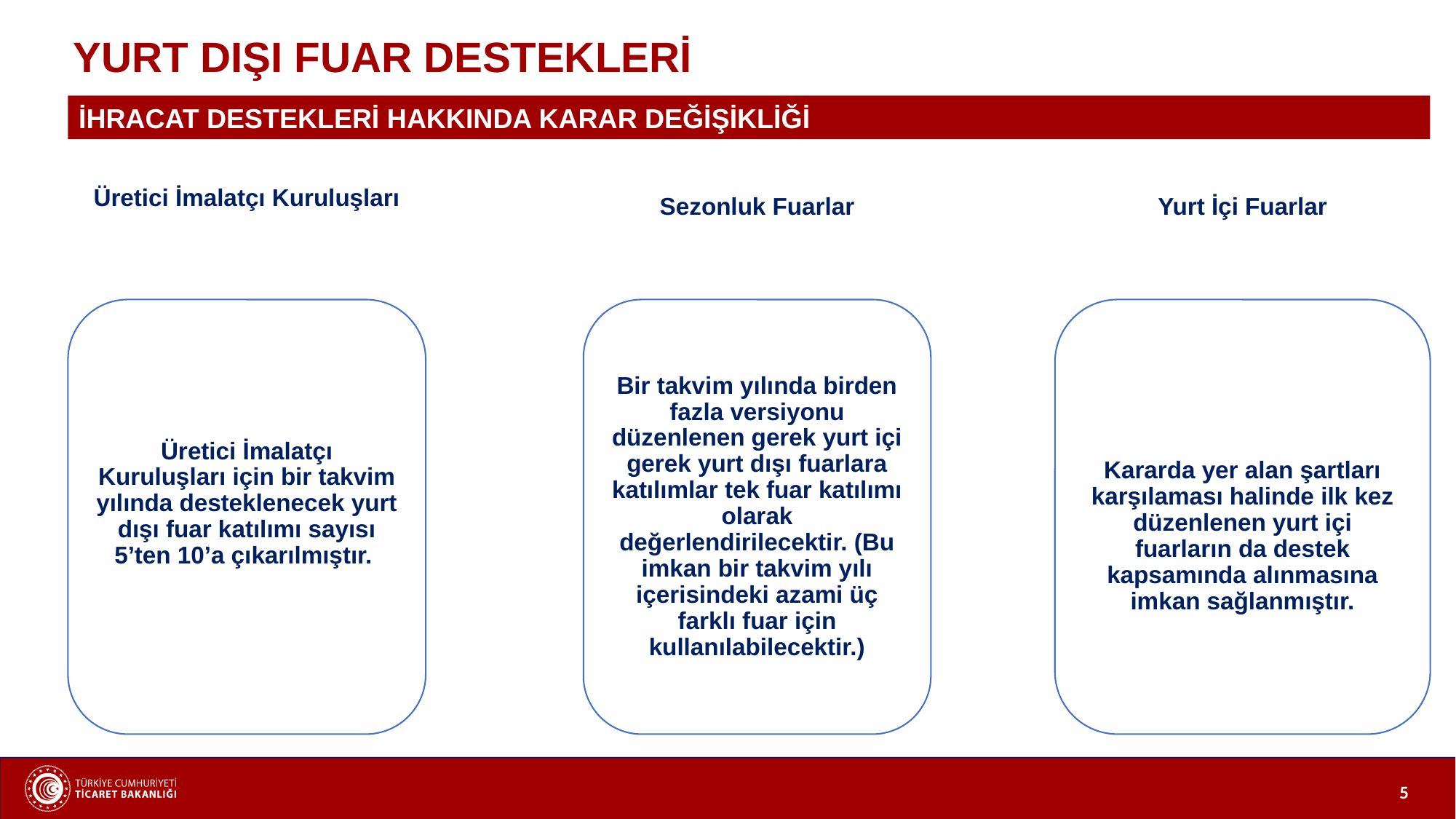

YURT DIŞI FUAR DESTEKLERİ
İHRACAT DESTEKLERİ HAKKINDA KARAR DEĞİŞİKLİĞİ
Üretici İmalatçı Kuruluşları
Sezonluk Fuarlar
Yurt İçi Fuarlar
Üretici İmalatçı Kuruluşları için bir takvim yılında desteklenecek yurt dışı fuar katılımı sayısı 5’ten 10’a çıkarılmıştır.

Bir takvim yılında birden fazla versiyonu düzenlenen gerek yurt içi gerek yurt dışı fuarlara katılımlar tek fuar katılımı olarak değerlendirilecektir. (Bu imkan bir takvim yılı içerisindeki azami üç farklı fuar için kullanılabilecektir.)
Kararda yer alan şartları karşılaması halinde ilk kez düzenlenen yurt içi fuarların da destek kapsamında alınmasına imkan sağlanmıştır.